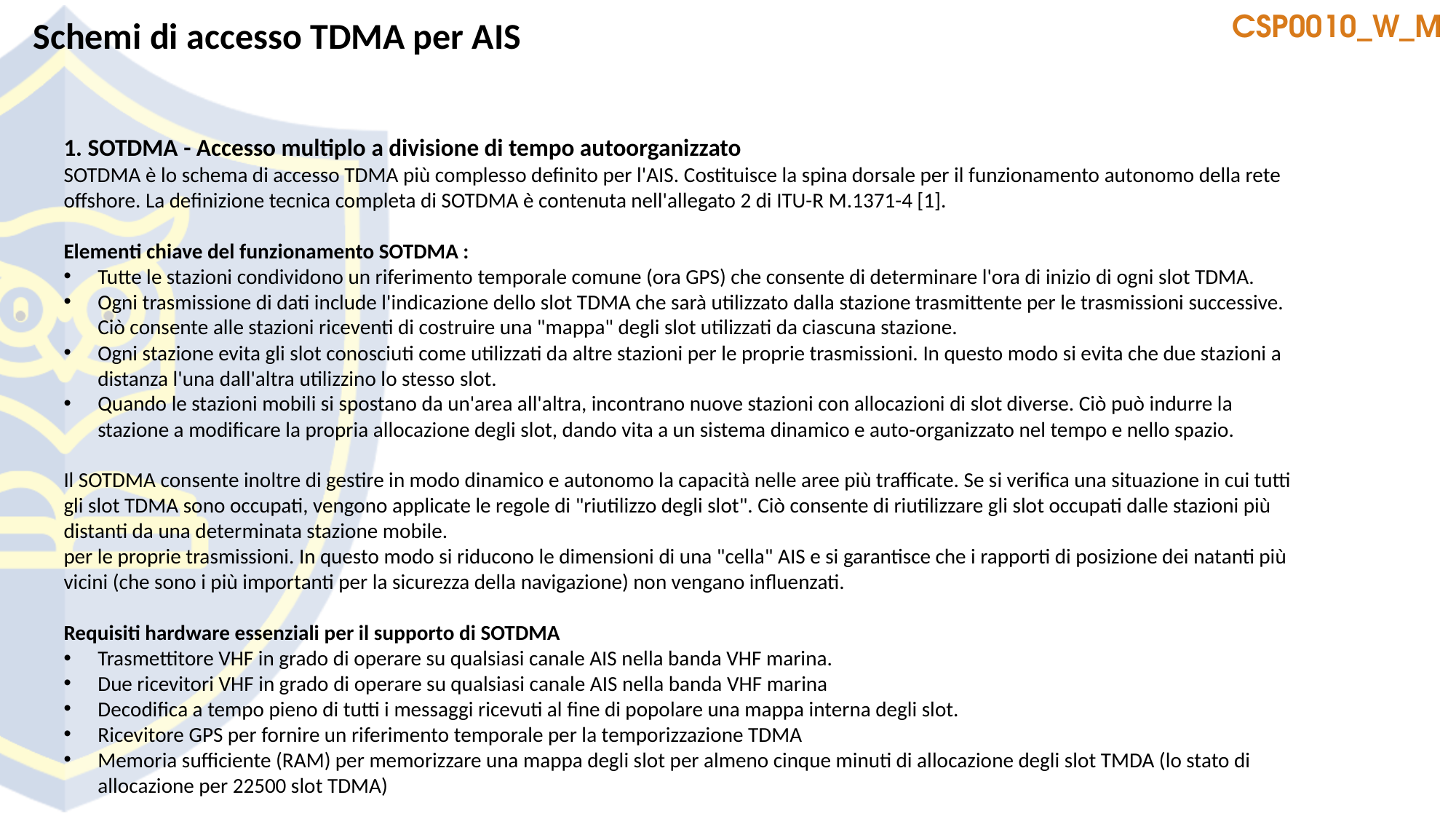

Schemi di accesso TDMA per AIS
1. SOTDMA - Accesso multiplo a divisione di tempo autoorganizzato
SOTDMA è lo schema di accesso TDMA più complesso definito per l'AIS. Costituisce la spina dorsale per il funzionamento autonomo della rete offshore. La definizione tecnica completa di SOTDMA è contenuta nell'allegato 2 di ITU-R M.1371-4 [1].

Elementi chiave del funzionamento SOTDMA :
Tutte le stazioni condividono un riferimento temporale comune (ora GPS) che consente di determinare l'ora di inizio di ogni slot TDMA.
Ogni trasmissione di dati include l'indicazione dello slot TDMA che sarà utilizzato dalla stazione trasmittente per le trasmissioni successive. Ciò consente alle stazioni riceventi di costruire una "mappa" degli slot utilizzati da ciascuna stazione.
Ogni stazione evita gli slot conosciuti come utilizzati da altre stazioni per le proprie trasmissioni. In questo modo si evita che due stazioni a distanza l'una dall'altra utilizzino lo stesso slot.
Quando le stazioni mobili si spostano da un'area all'altra, incontrano nuove stazioni con allocazioni di slot diverse. Ciò può indurre la stazione a modificare la propria allocazione degli slot, dando vita a un sistema dinamico e auto-organizzato nel tempo e nello spazio.

Il SOTDMA consente inoltre di gestire in modo dinamico e autonomo la capacità nelle aree più trafficate. Se si verifica una situazione in cui tutti gli slot TDMA sono occupati, vengono applicate le regole di "riutilizzo degli slot". Ciò consente di riutilizzare gli slot occupati dalle stazioni più distanti da una determinata stazione mobile.
per le proprie trasmissioni. In questo modo si riducono le dimensioni di una "cella" AIS e si garantisce che i rapporti di posizione dei natanti più vicini (che sono i più importanti per la sicurezza della navigazione) non vengano influenzati.

Requisiti hardware essenziali per il supporto di SOTDMA
Trasmettitore VHF in grado di operare su qualsiasi canale AIS nella banda VHF marina.
Due ricevitori VHF in grado di operare su qualsiasi canale AIS nella banda VHF marina
Decodifica a tempo pieno di tutti i messaggi ricevuti al fine di popolare una mappa interna degli slot.
Ricevitore GPS per fornire un riferimento temporale per la temporizzazione TDMA
Memoria sufficiente (RAM) per memorizzare una mappa degli slot per almeno cinque minuti di allocazione degli slot TMDA (lo stato di allocazione per 22500 slot TDMA)